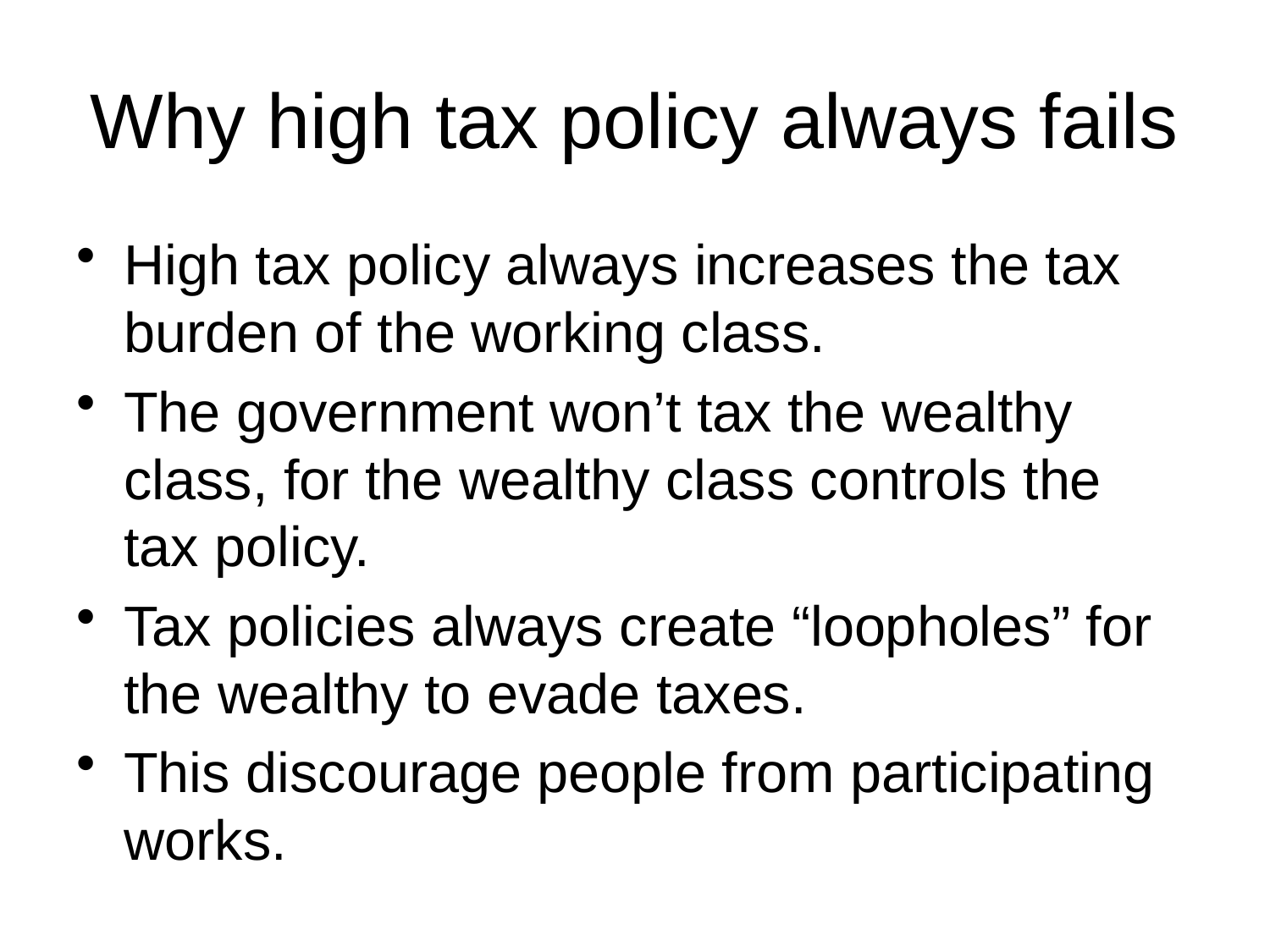

# Why high tax policy always fails
High tax policy always increases the tax burden of the working class.
The government won’t tax the wealthy class, for the wealthy class controls the tax policy.
Tax policies always create “loopholes” for the wealthy to evade taxes.
This discourage people from participating works.